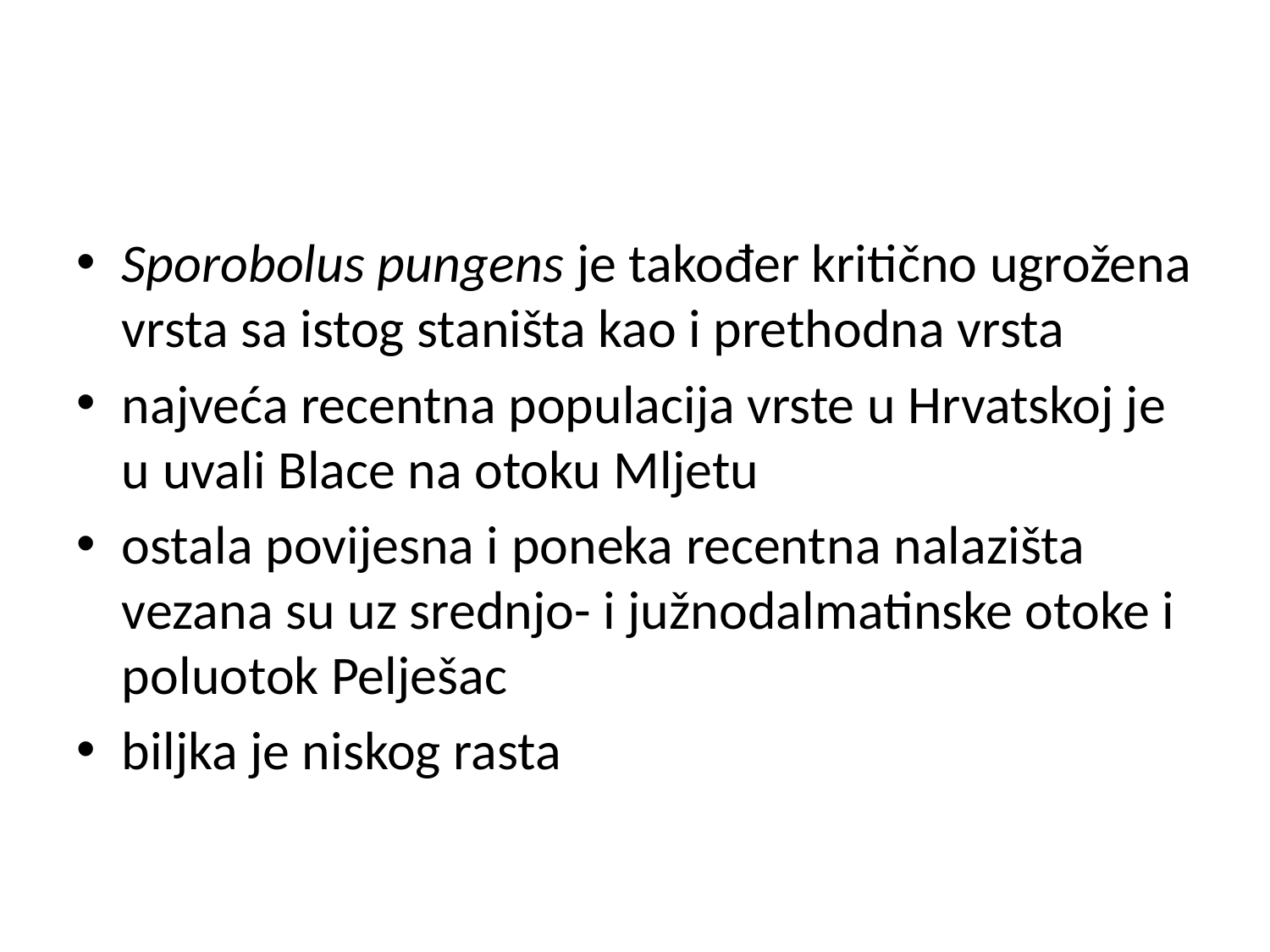

#
Sporobolus pungens je također kritično ugrožena vrsta sa istog staništa kao i prethodna vrsta
najveća recentna populacija vrste u Hrvatskoj je u uvali Blace na otoku Mljetu
ostala povijesna i poneka recentna nalazišta vezana su uz srednjo- i južnodalmatinske otoke i poluotok Pelješac
biljka je niskog rasta